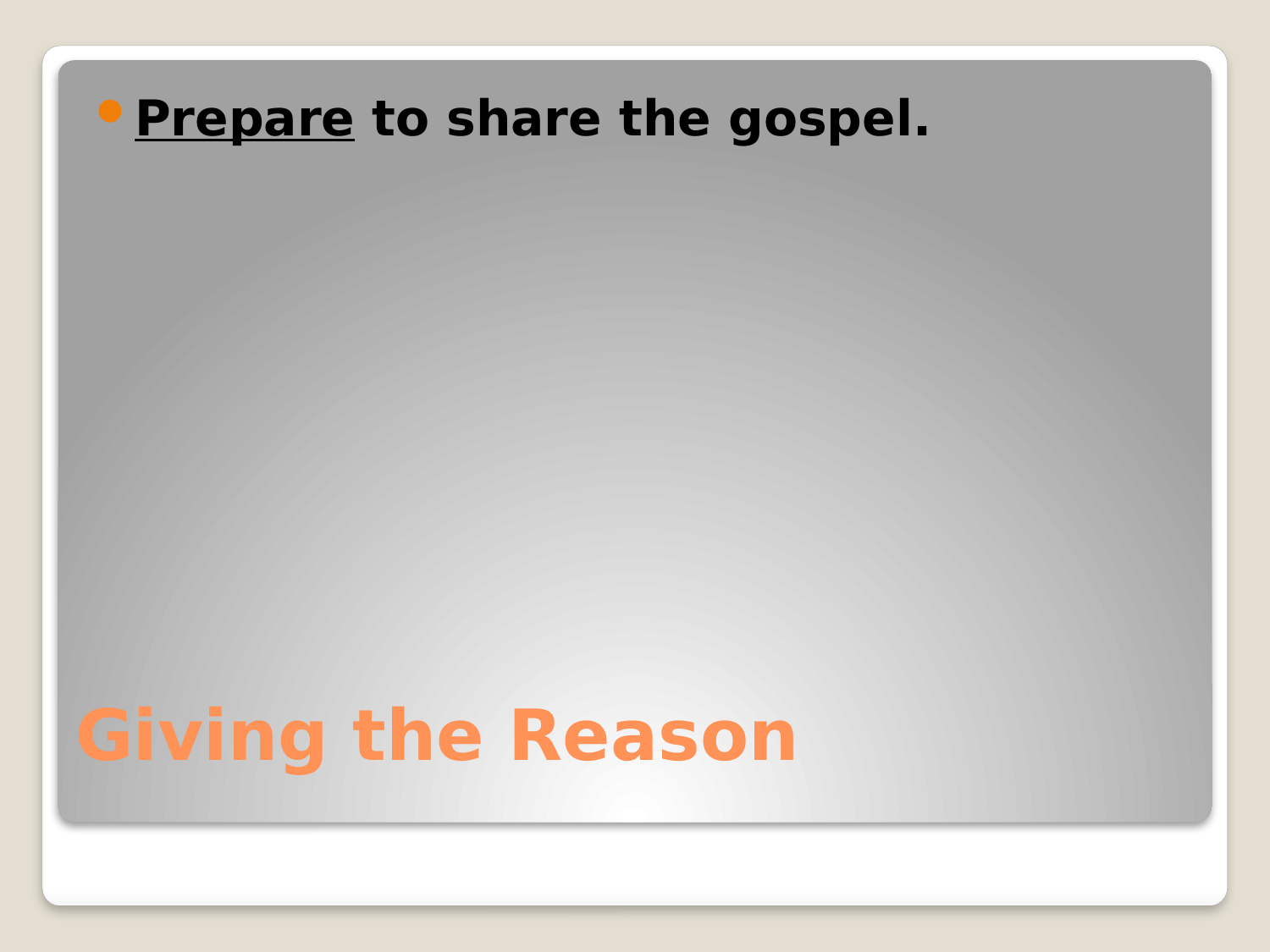

Prepare to share the gospel.
# Giving the Reason